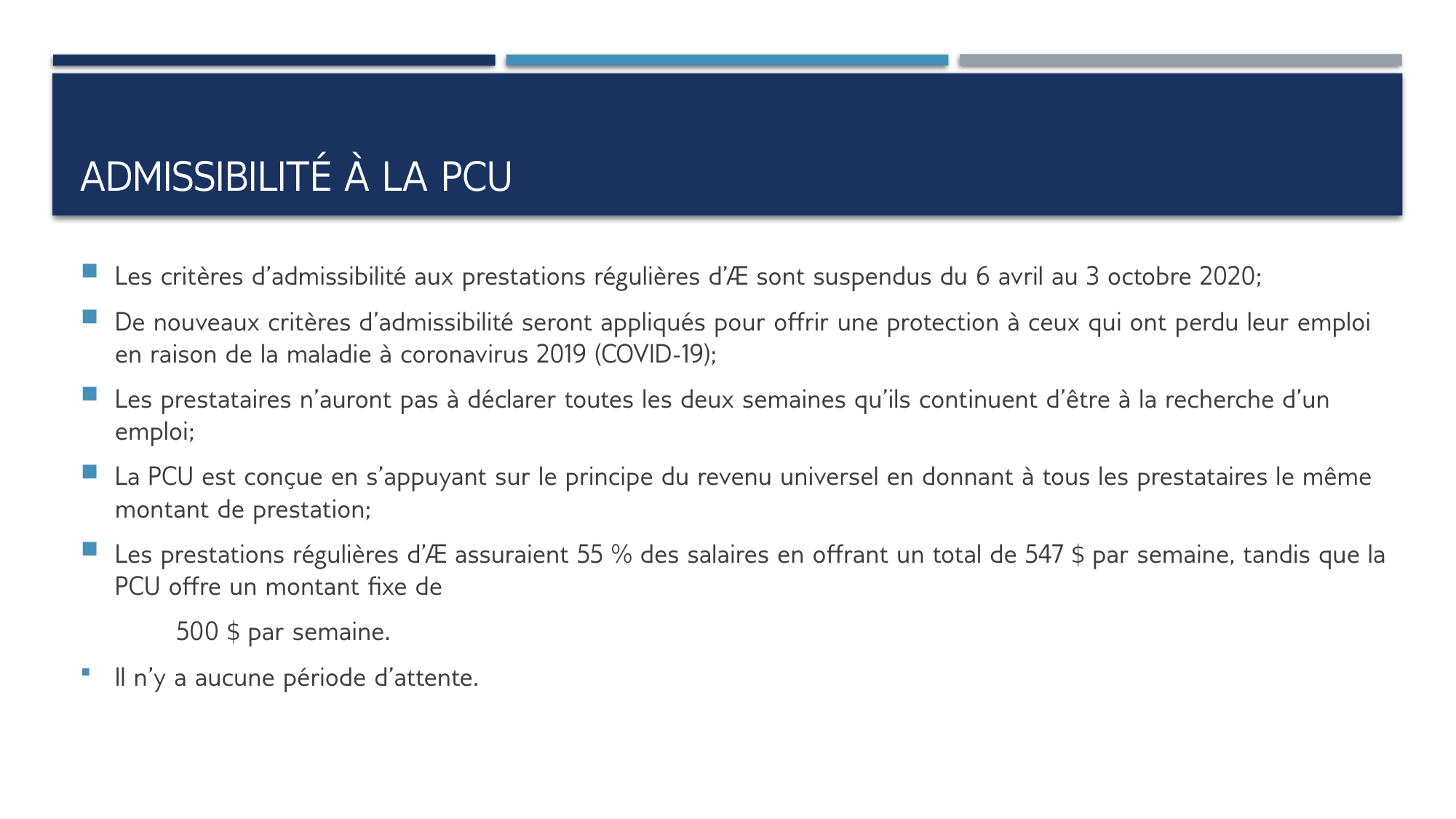

# ADMISSIBilitÉ À LA PCU
Les critères d’admissibilité aux prestations régulières d’AE sont suspendus du 6 avril au 3 octobre 2020;
De nouveaux critères d’admissibilité seront appliqués pour offrir une protection à ceux qui ont perdu leur emploi en raison de la maladie à coronavirus 2019 (COVID-19);
Les prestataires n’auront pas à déclarer toutes les deux semaines qu’ils continuent d’être à la recherche d’un emploi;
La PCU est conçue en s’appuyant sur le principe du revenu universel en donnant à tous les prestataires le même montant de prestation;
Les prestations régulières d’AE assuraient 55 % des salaires en offrant un total de 547 $ par semaine, tandis que la PCU offre un montant fixe de
	500 $ par semaine.
Il n’y a aucune période d’attente.